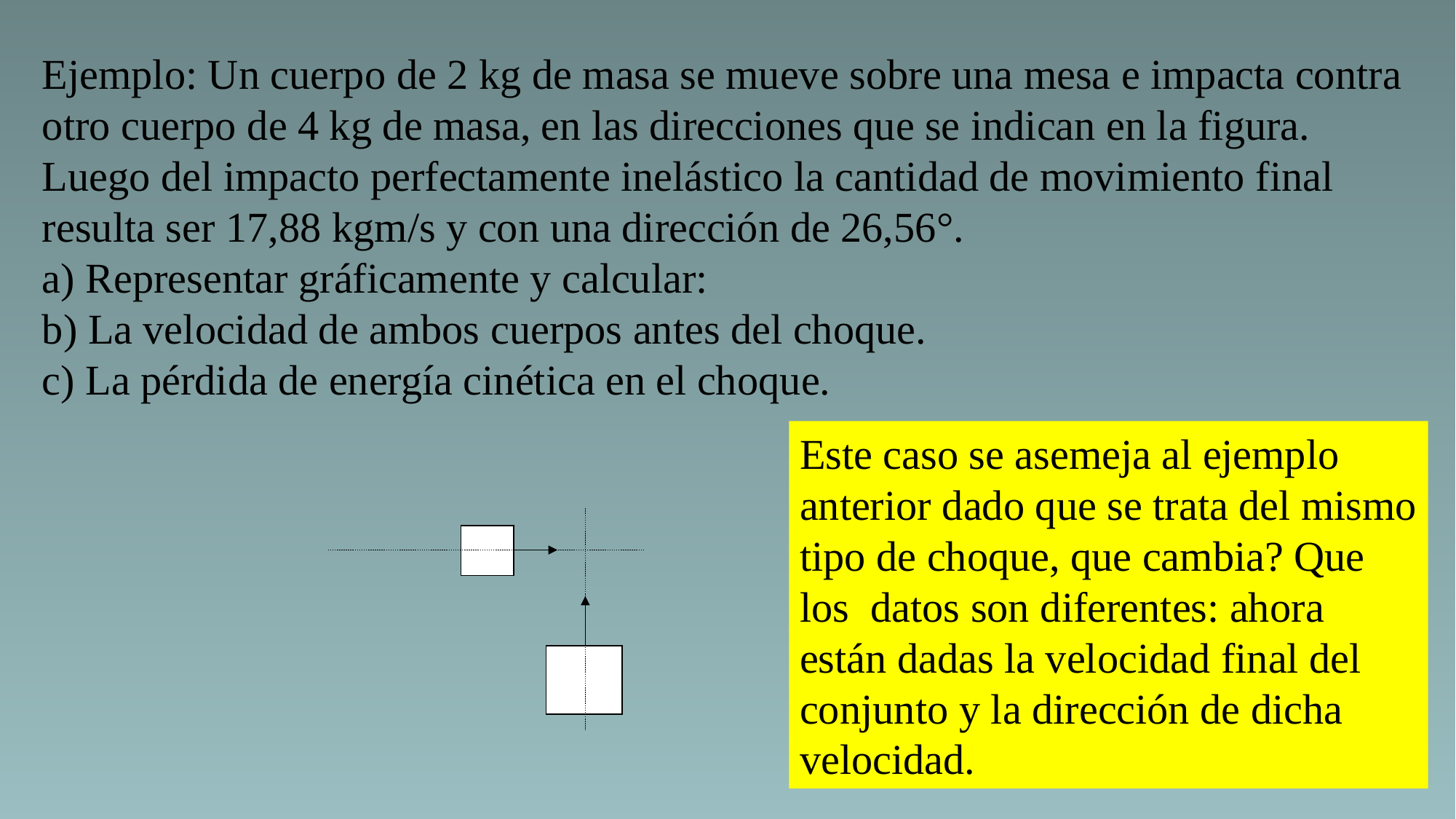

Ejemplo: Un cuerpo de 2 kg de masa se mueve sobre una mesa e impacta contra otro cuerpo de 4 kg de masa, en las direcciones que se indican en la figura. Luego del impacto perfectamente inelástico la cantidad de movimiento final resulta ser 17,88 kgm/s y con una dirección de 26,56°.
a) Representar gráficamente y calcular:
b) La velocidad de ambos cuerpos antes del choque.
c) La pérdida de energía cinética en el choque.

Este caso se asemeja al ejemplo anterior dado que se trata del mismo tipo de choque, que cambia? Que los  datos son diferentes: ahora están dadas la velocidad final del conjunto y la dirección de dicha velocidad.

17